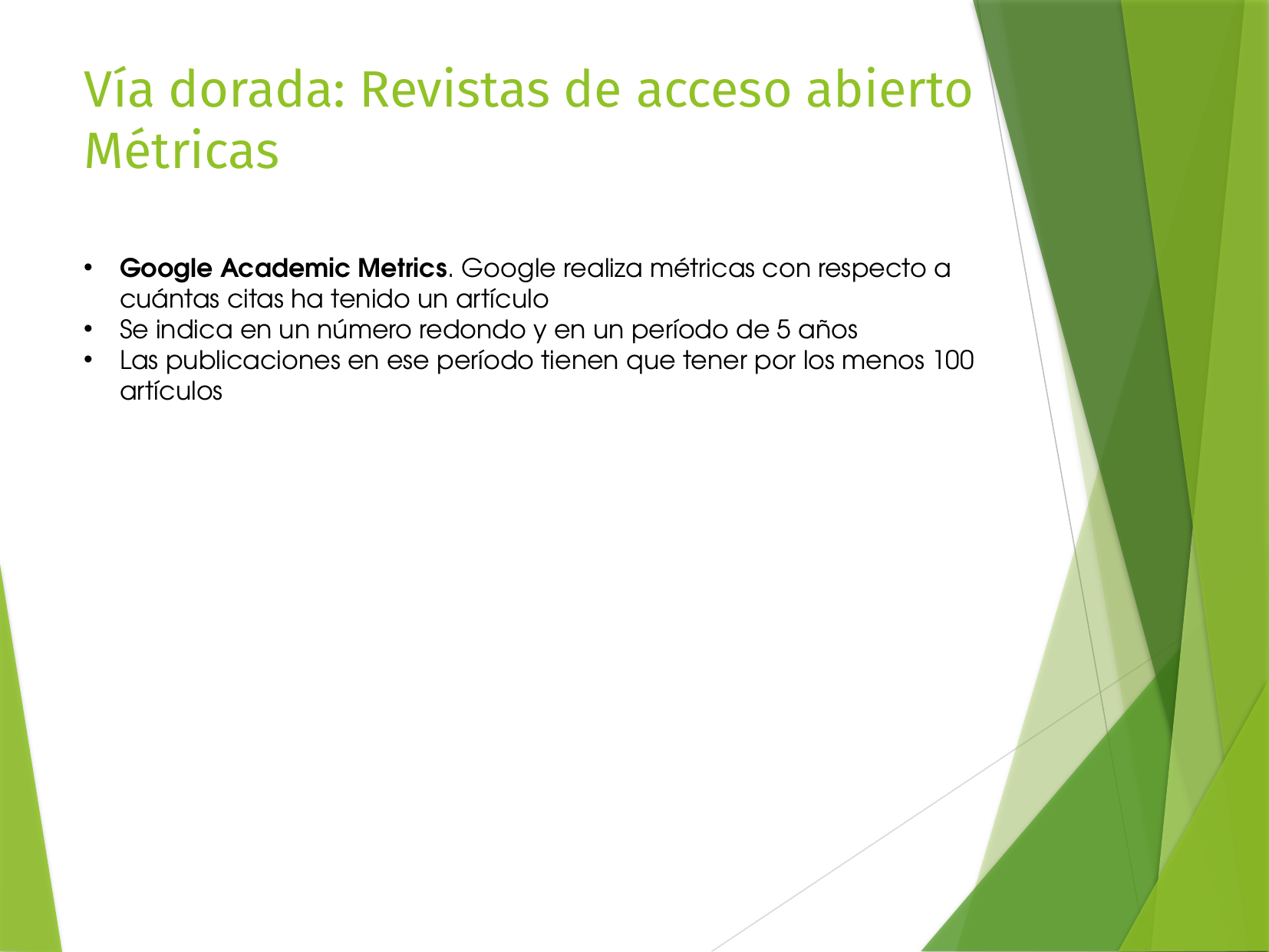

Vía dorada: Revistas de acceso abierto
Métricas
Google Academic Metrics. Google realiza métricas con respecto a cuántas citas ha tenido un artículo
Se indica en un número redondo y en un período de 5 años
Las publicaciones en ese período tienen que tener por los menos 100 artículos